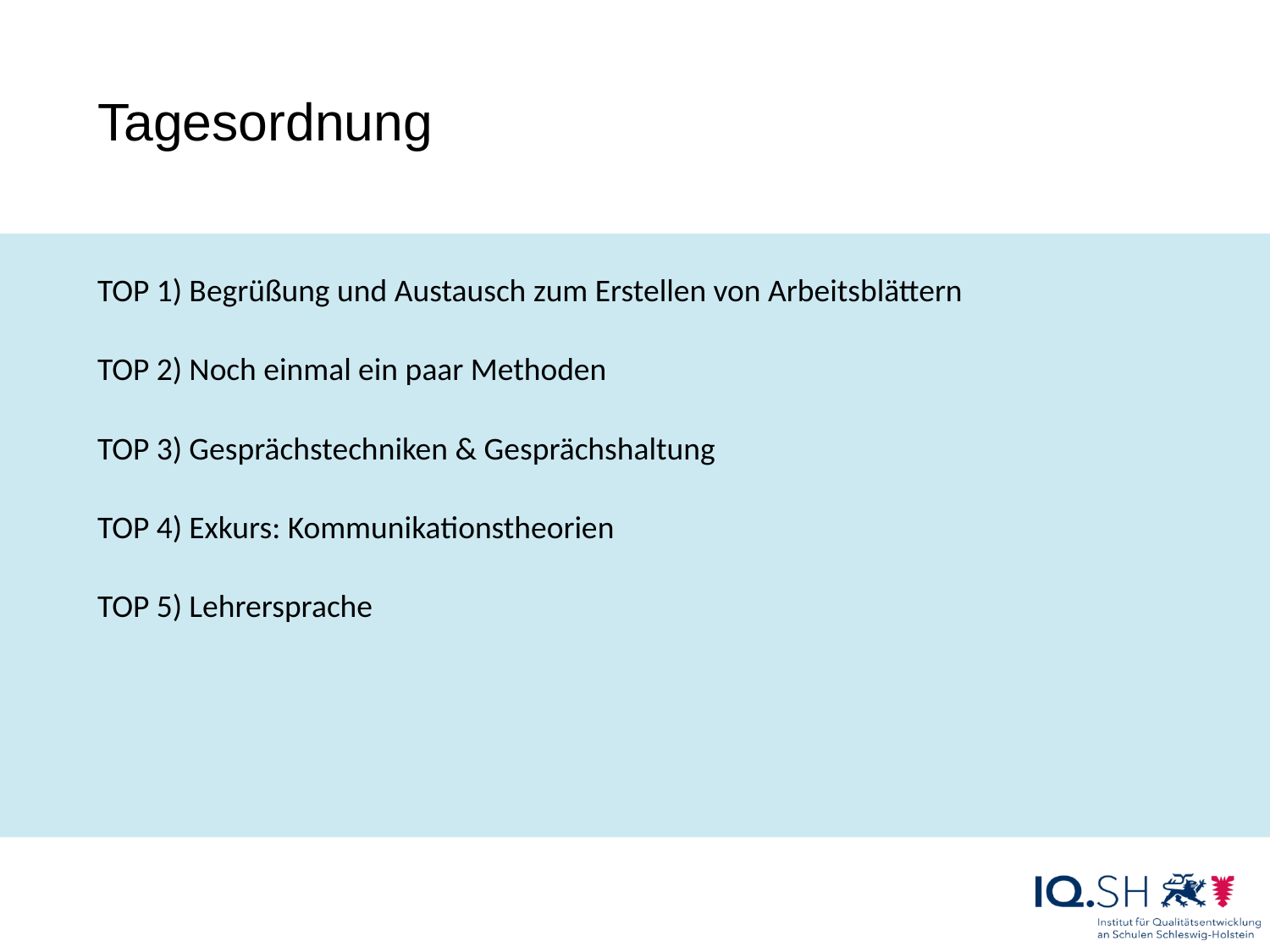

# Tagesordnung
TOP 1) Begrüßung und Austausch zum Erstellen von Arbeitsblättern
TOP 2) Noch einmal ein paar Methoden
TOP 3) Gesprächstechniken & Gesprächshaltung
TOP 4) Exkurs: Kommunikationstheorien
TOP 5) Lehrersprache